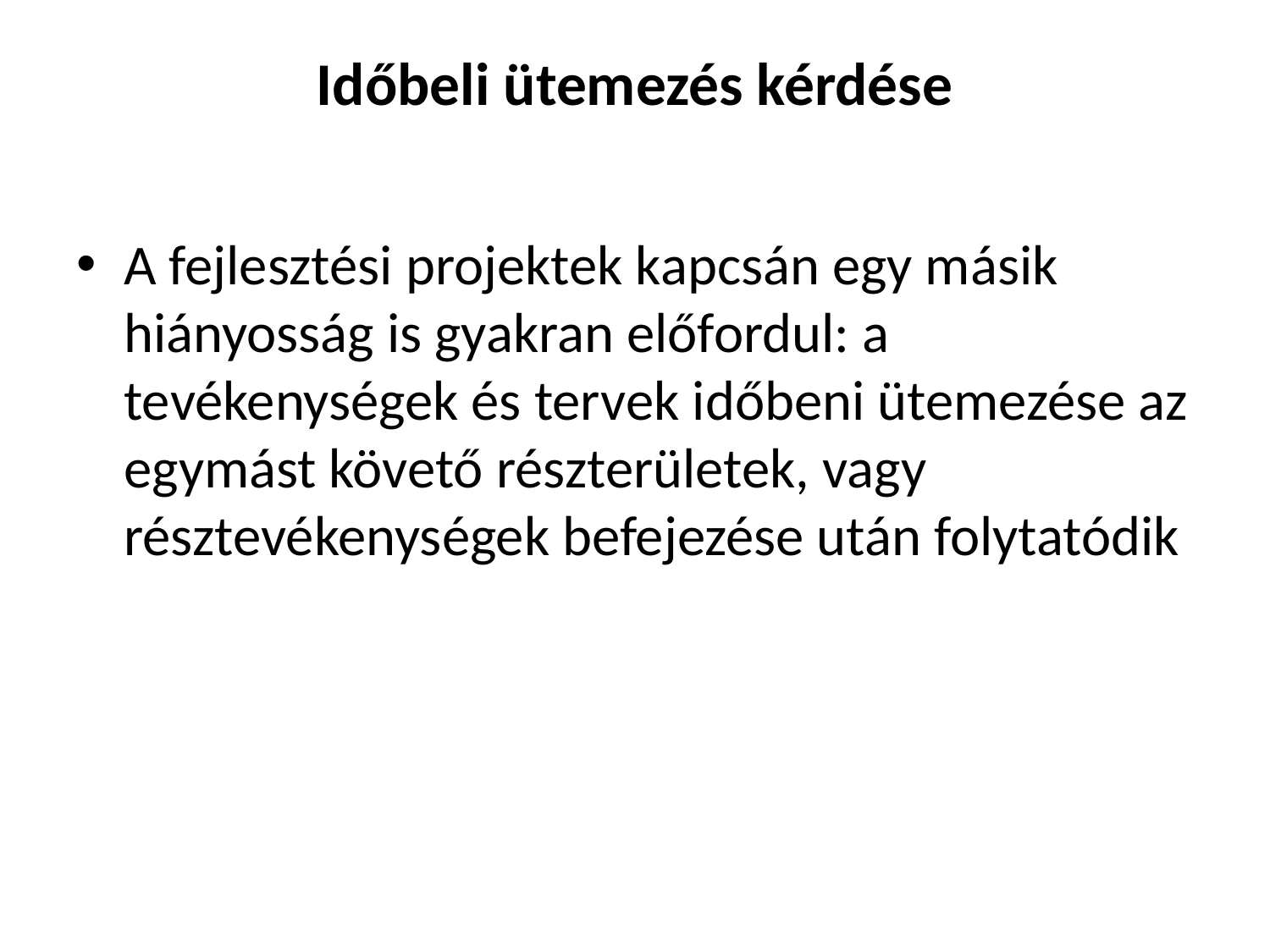

# Időbeli ütemezés kérdése
A fejlesztési projektek kapcsán egy másik hiányosság is gyakran előfordul: a tevékenységek és tervek időbeni ütemezése az egymást követő részterületek, vagy résztevékenységek befejezése után folytatódik